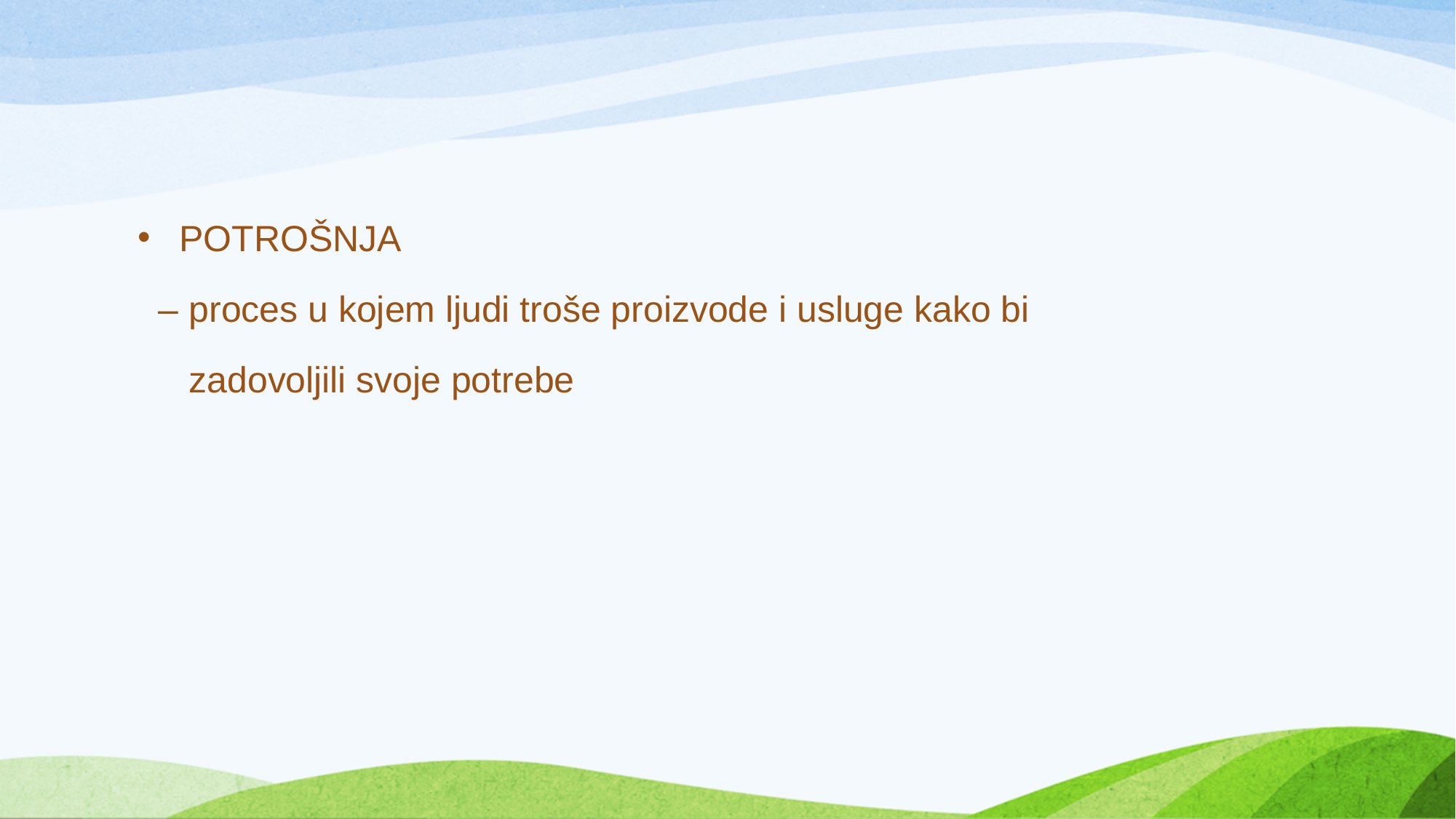

#
POTROŠNJA
  – proces u kojem ljudi troše proizvode i usluge kako bi
     zadovoljili svoje potrebe